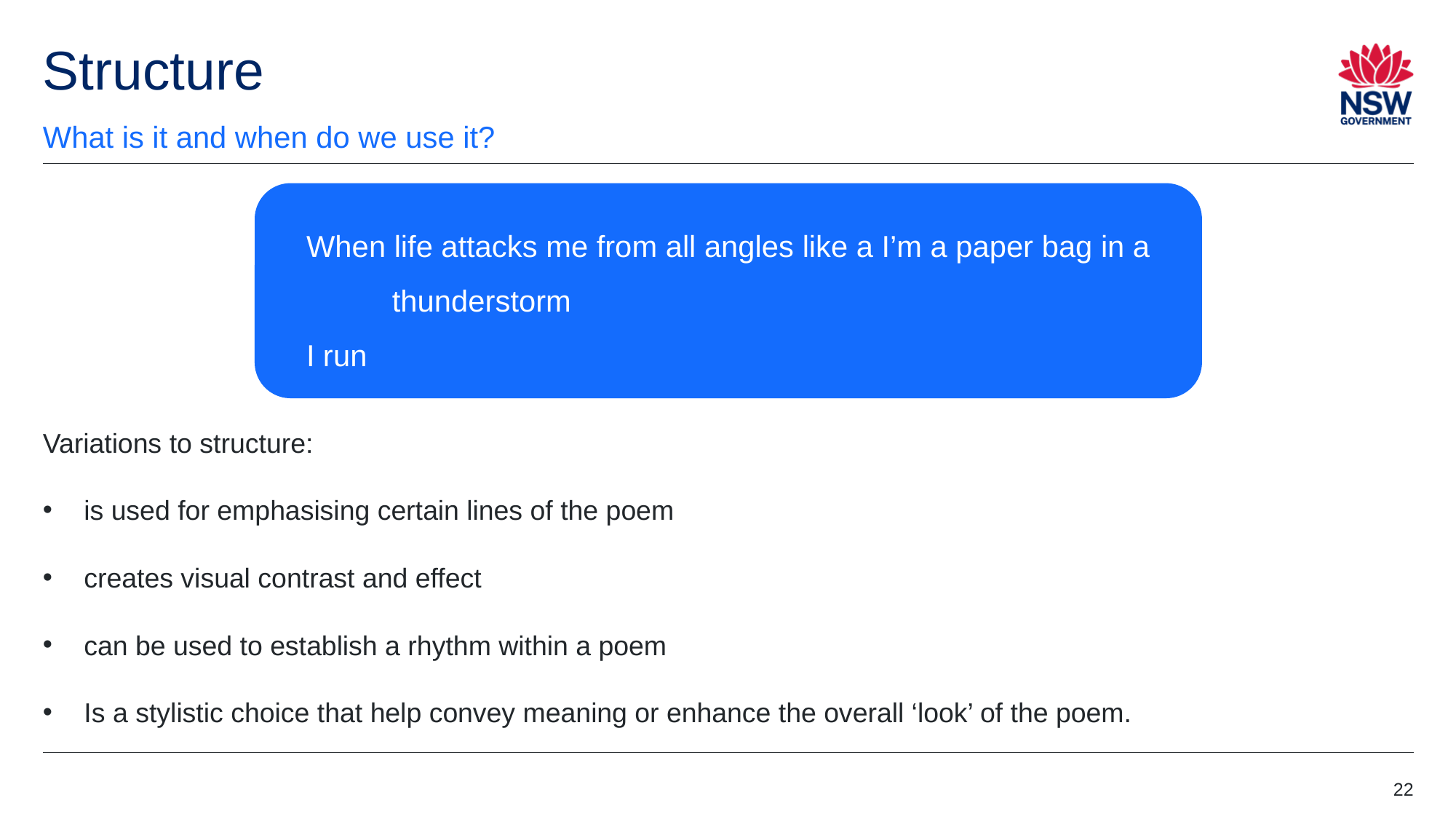

# Structure
What is it and when do we use it?
When life attacks me from all angles like a I’m a paper bag in a
thunderstorm
I run
Variations to structure:
is used for emphasising certain lines of the poem
creates visual contrast and effect
can be used to establish a rhythm within a poem
Is a stylistic choice that help convey meaning or enhance the overall ‘look’ of the poem.
22